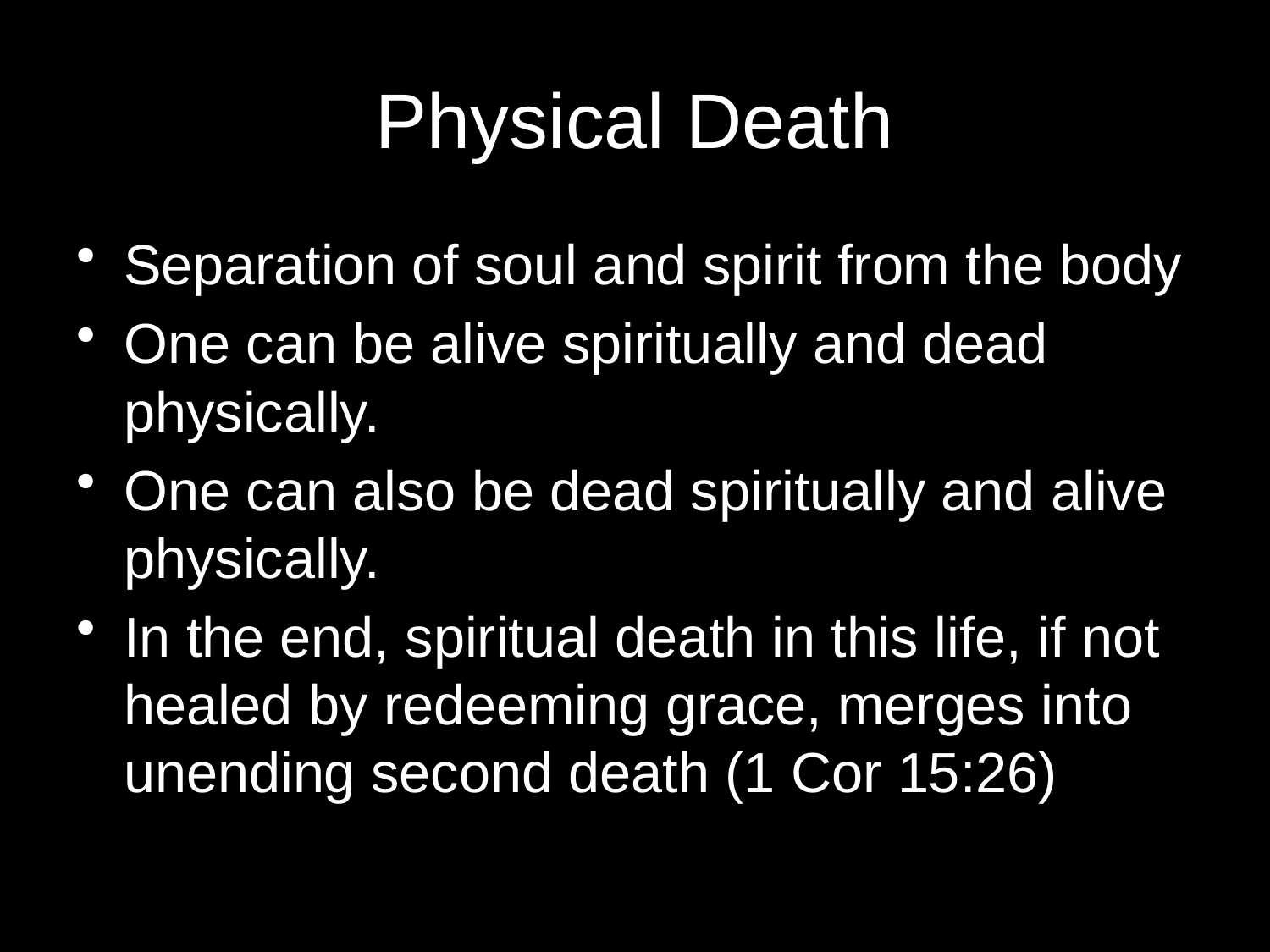

# Physical Death
Separation of soul and spirit from the body
One can be alive spiritually and dead physically.
One can also be dead spiritually and alive physically.
In the end, spiritual death in this life, if not healed by redeeming grace, merges into unending second death (1 Cor 15:26)